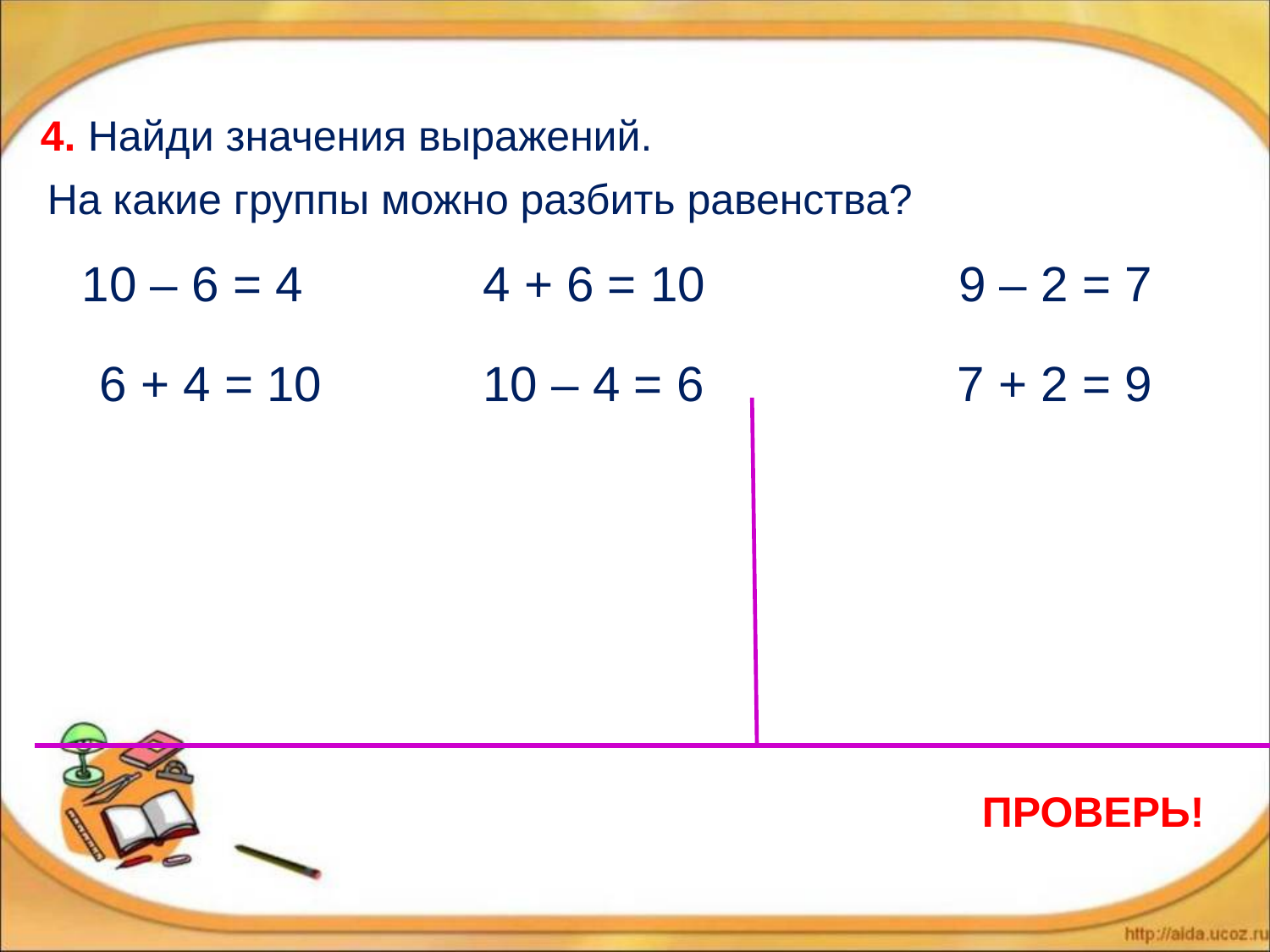

4. Найди значения выражений.
На какие группы можно разбить равенства?
10 – 6 = 4
4 + 6 = 10
9 – 2 = 7
  6 + 4 = 10
10 – 4 = 6
7 + 2 = 9
ПРОВЕРЬ!